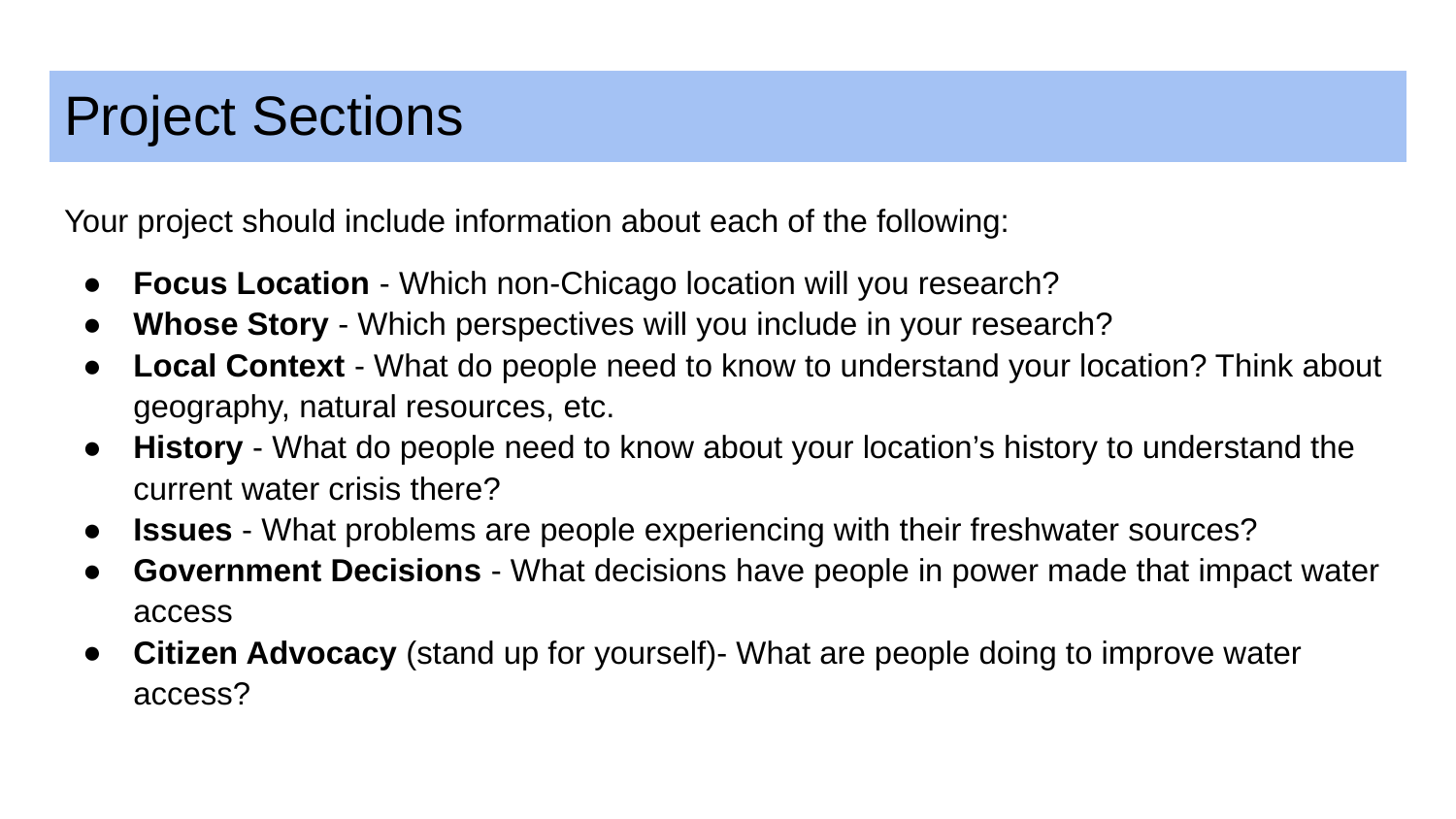

# Project Sections
Your project should include information about each of the following:
Focus Location - Which non-Chicago location will you research?
Whose Story - Which perspectives will you include in your research?
Local Context - What do people need to know to understand your location? Think about geography, natural resources, etc.
History - What do people need to know about your location’s history to understand the current water crisis there?
Issues - What problems are people experiencing with their freshwater sources?
Government Decisions - What decisions have people in power made that impact water access
Citizen Advocacy (stand up for yourself)- What are people doing to improve water access?